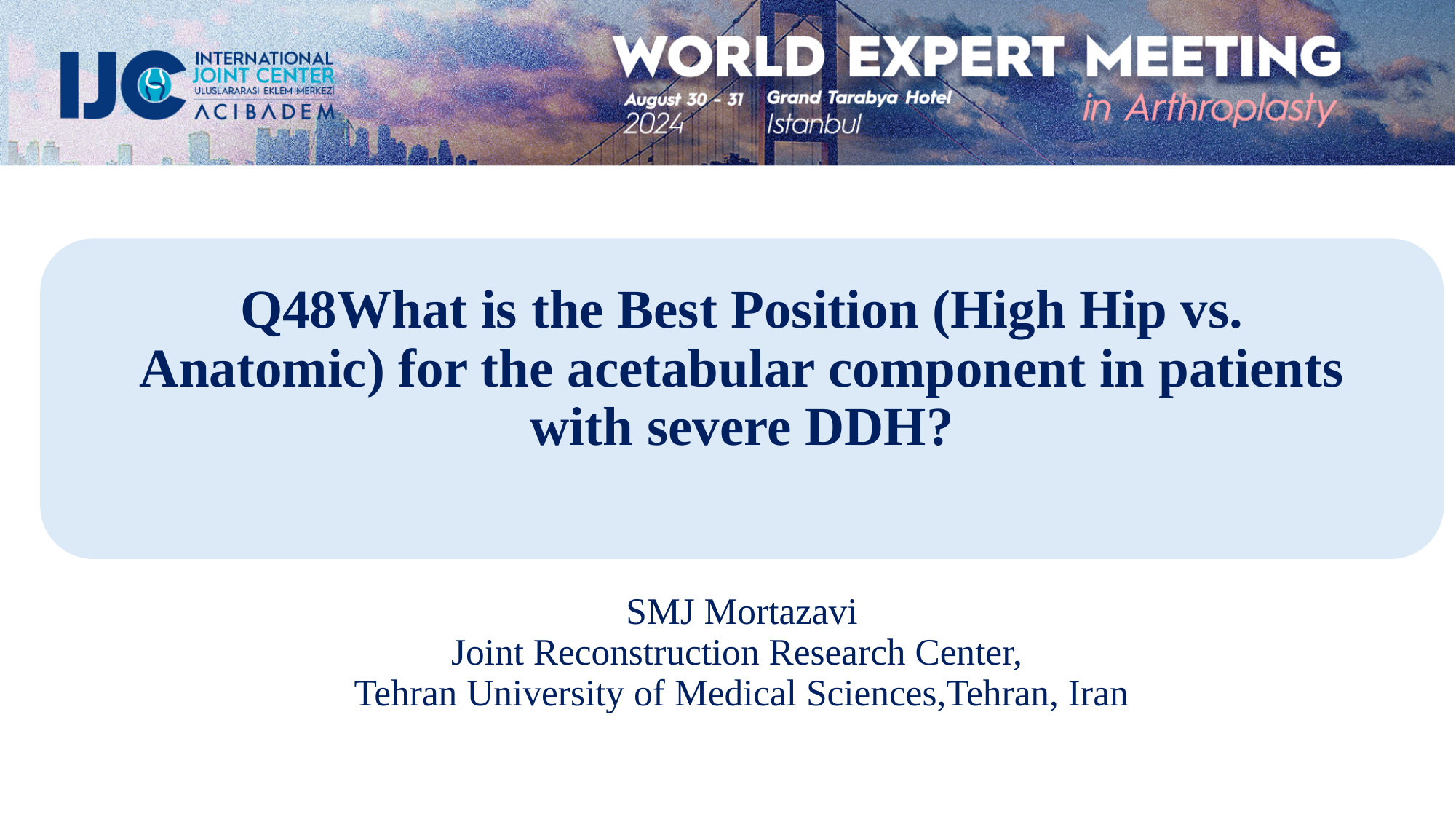

Q48What is the Best Position (High Hip vs. Anatomic) for the acetabular component in patients with severe DDH?

SMJ Mortazavi
Joint Reconstruction Research Center,
Tehran University of Medical Sciences,Tehran, Iran